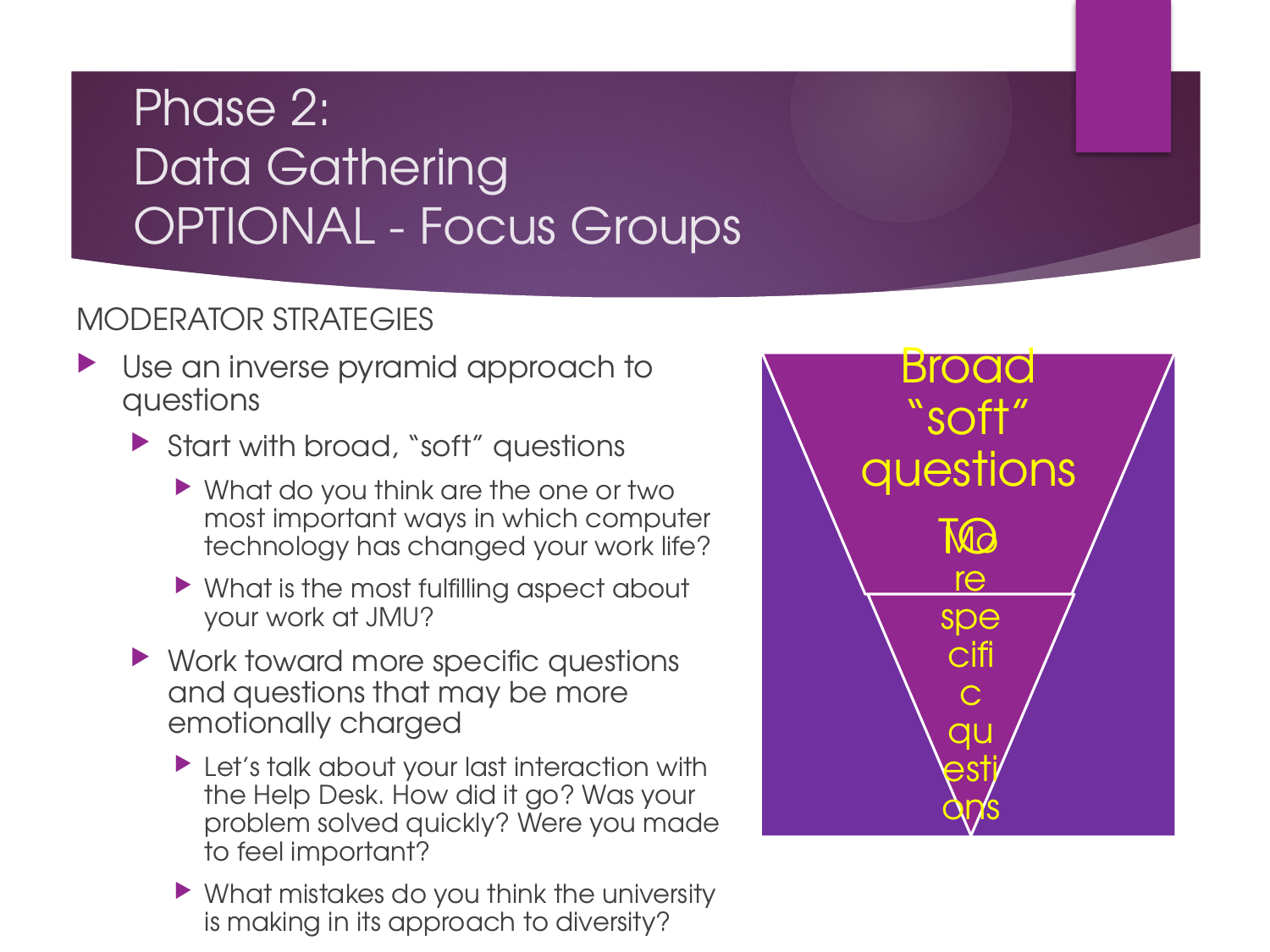

# Phase 2: Data Gathering OPTIONAL - Focus Groups
MODERATOR STRATEGIES
Use an inverse pyramid approach to questions
Start with broad, “soft” questions
What do you think are the one or two most important ways in which computer technology has changed your work life?
What is the most fulfilling aspect about your work at JMU?
Work toward more specific questions and questions that may be more emotionally charged
Let’s talk about your last interaction with the Help Desk. How did it go? Was your problem solved quickly? Were you made to feel important?
What mistakes do you think the university is making in its approach to diversity?
Broad “soft” questions
TO
More specific questions